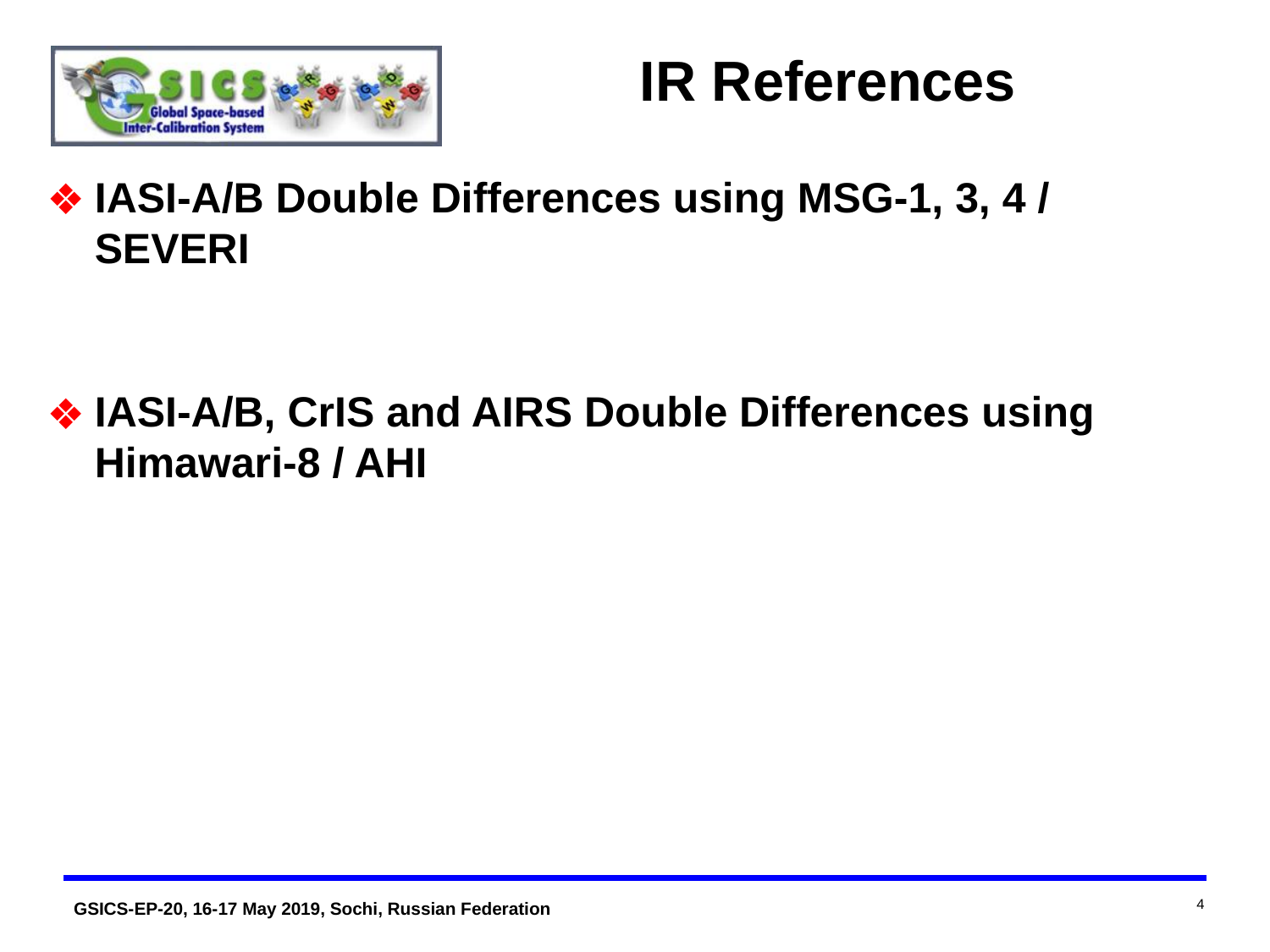

# IR References
IASI-A/B Double Differences using MSG-1, 3, 4 / SEVERI

IASI-A/B, CrIS and AIRS Double Differences using Himawari-8 / AHI
4